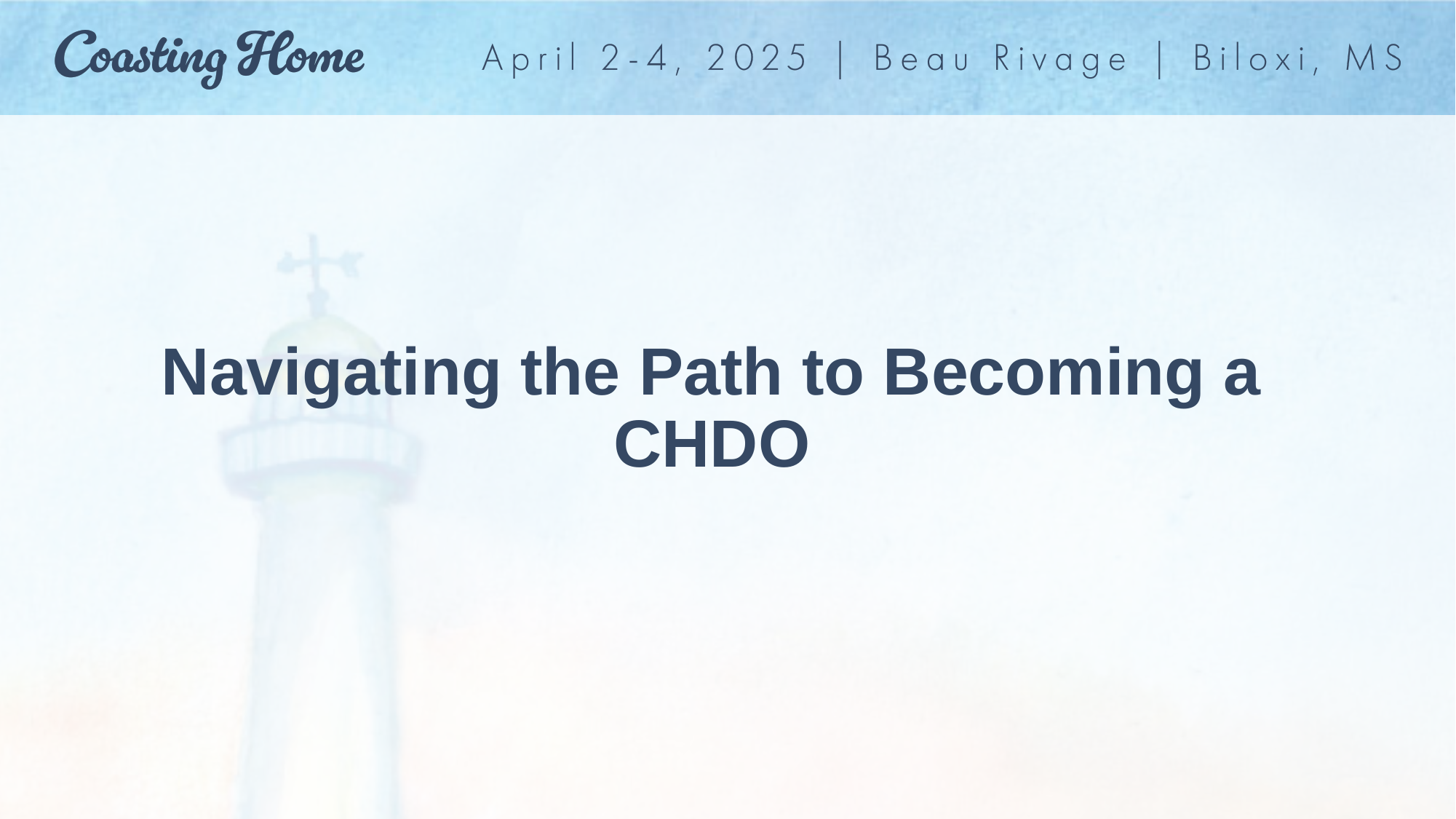

# Navigating the Path to Becoming a CHDO